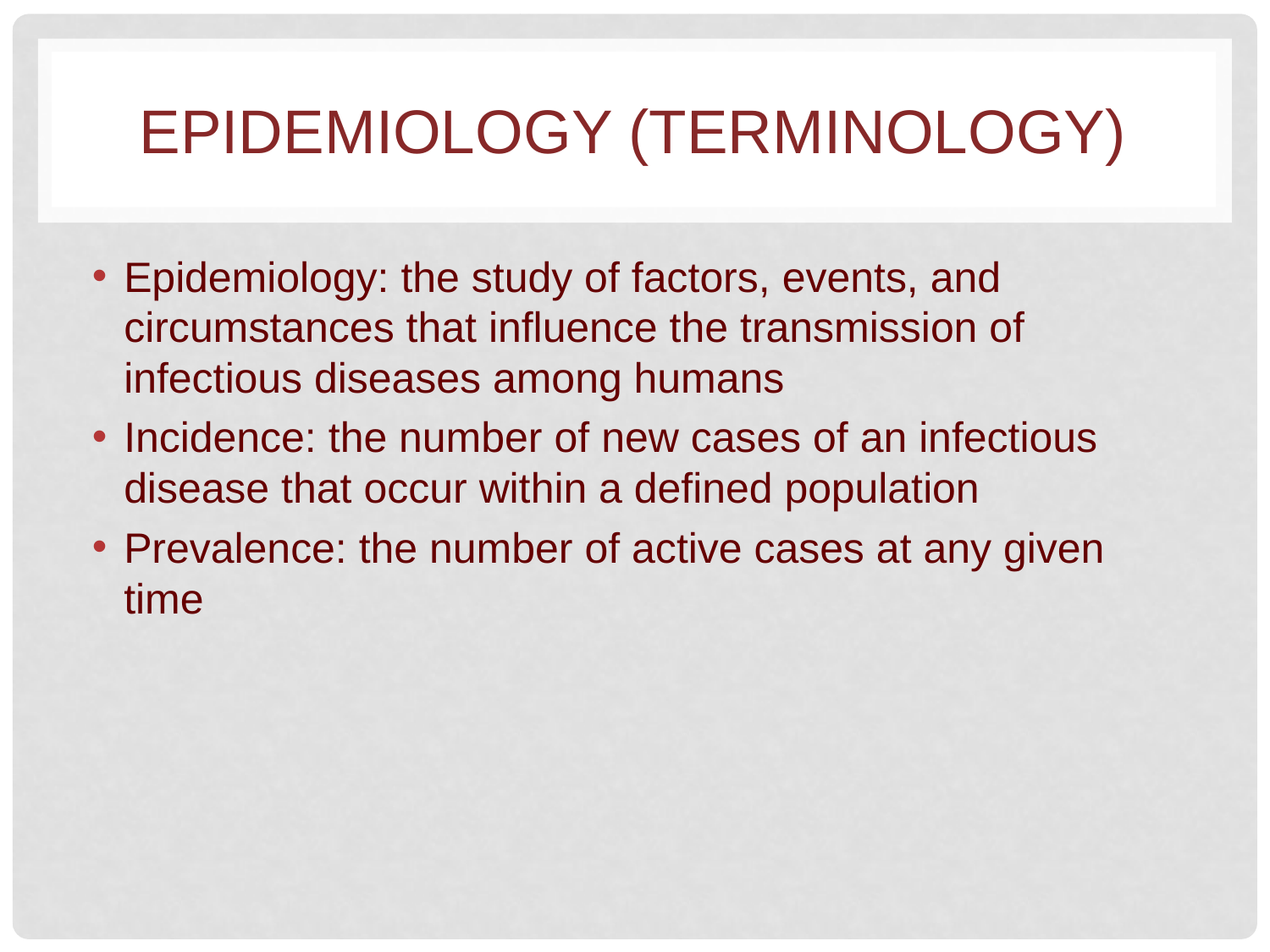

# EPIDEMIOLOGY (TERMINOLOGY)
Epidemiology: the study of factors, events, and circumstances that influence the transmission of infectious diseases among humans
Incidence: the number of new cases of an infectious disease that occur within a defined population
Prevalence: the number of active cases at any given time